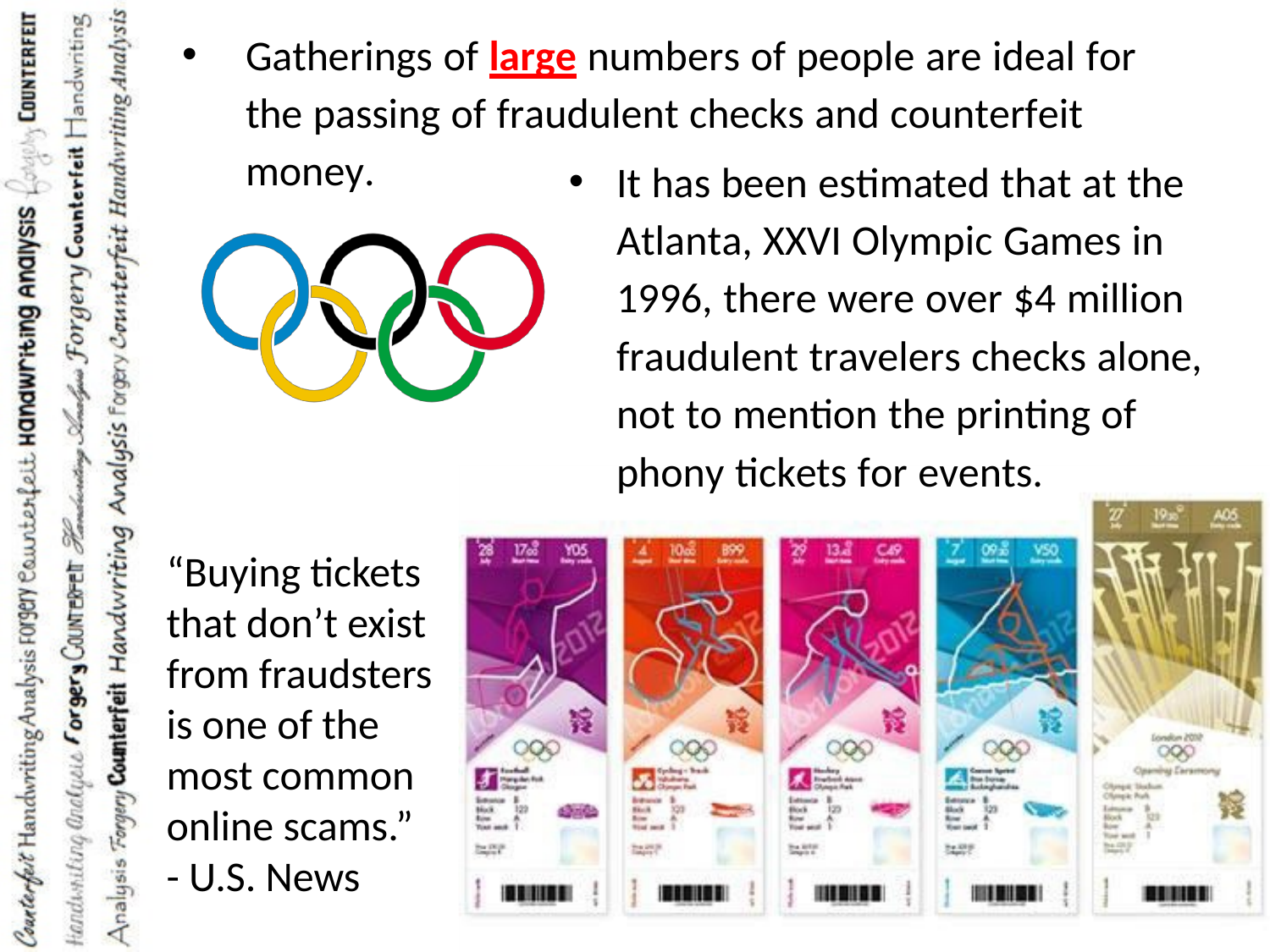

Gatherings of large numbers of people are ideal for the passing of fraudulent checks and counterfeit money.
It has been estimated that at the Atlanta, XXVI Olympic Games in 1996, there were over $4 million fraudulent travelers checks alone, not to mention the printing of phony tickets for events.

“Buying tickets that don’t exist from fraudsters is one of the most common online scams.”
- U.S. News